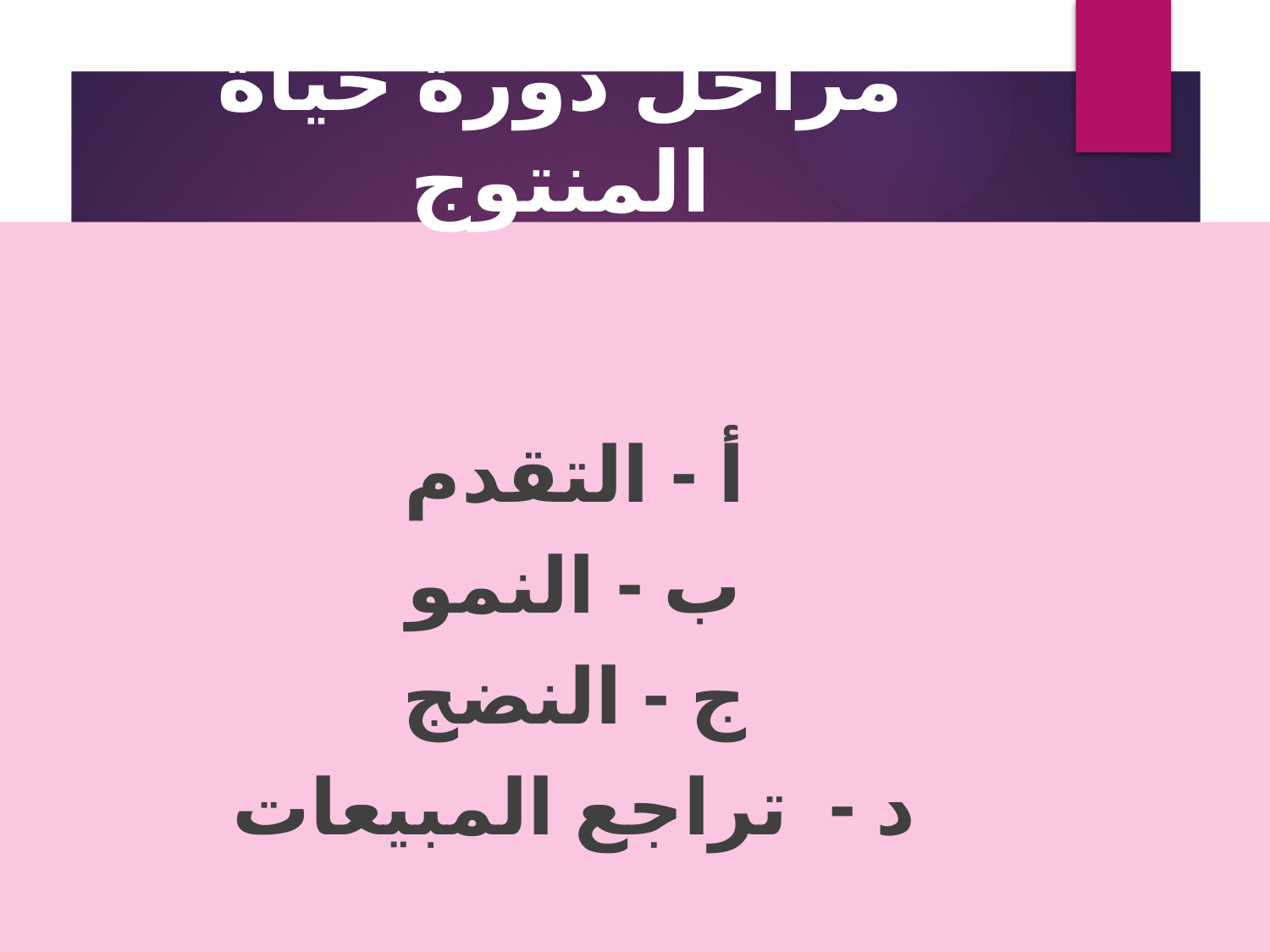

# مراحل دورة حياة المنتوج

      أ - التقدم
      ب - النمو
      ج - النضج
      د -  تراجع المبيعات